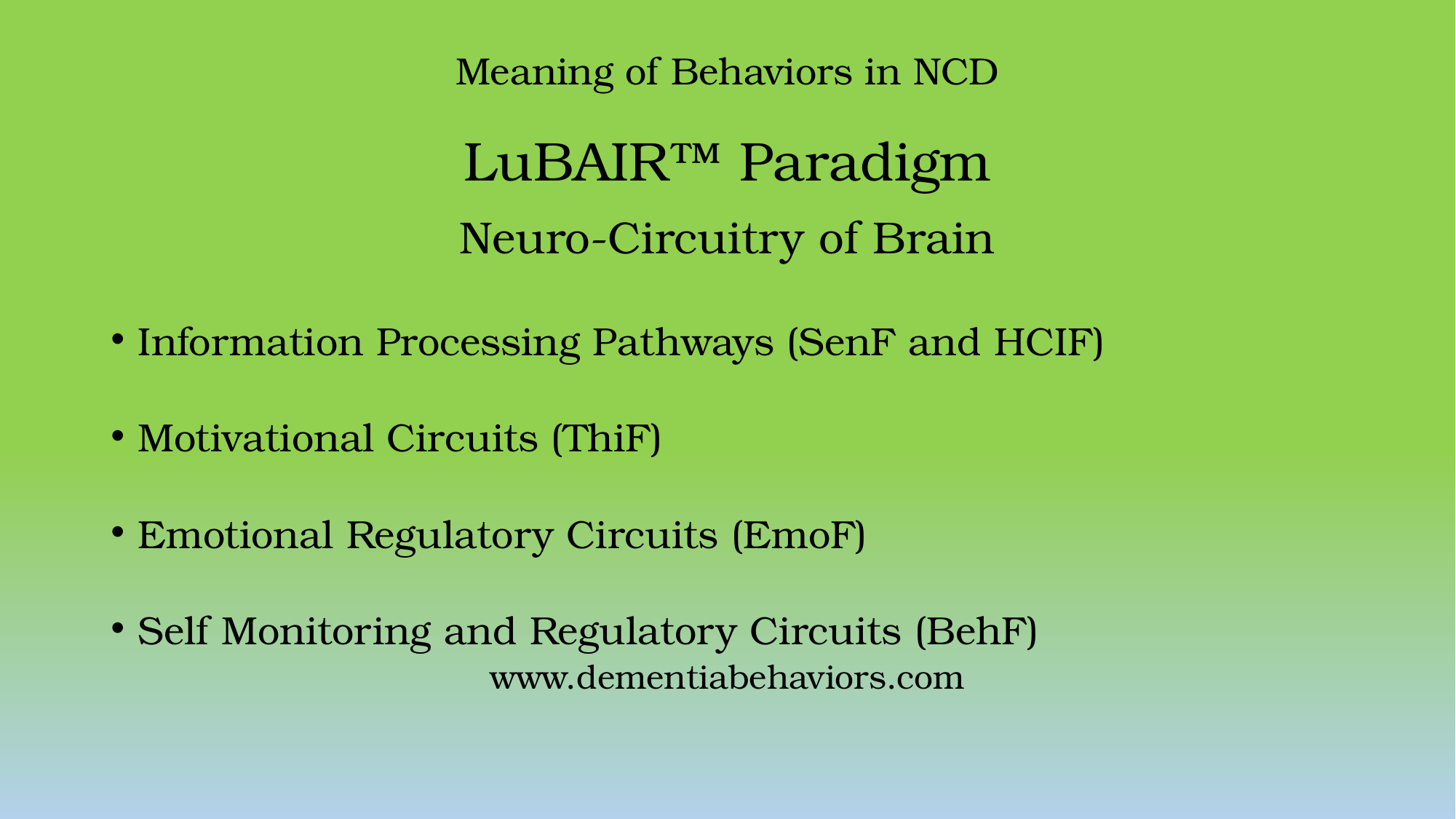

# Meaning of Behaviors in NCD LuBAIR™ Paradigm
Neuro-Circuitry of Brain

Information Processing Pathways (SenF and HCIF)

Motivational Circuits (ThiF)

Emotional Regulatory Circuits (EmoF)

Self Monitoring and Regulatory Circuits (BehF)
www.dementiabehaviors.com